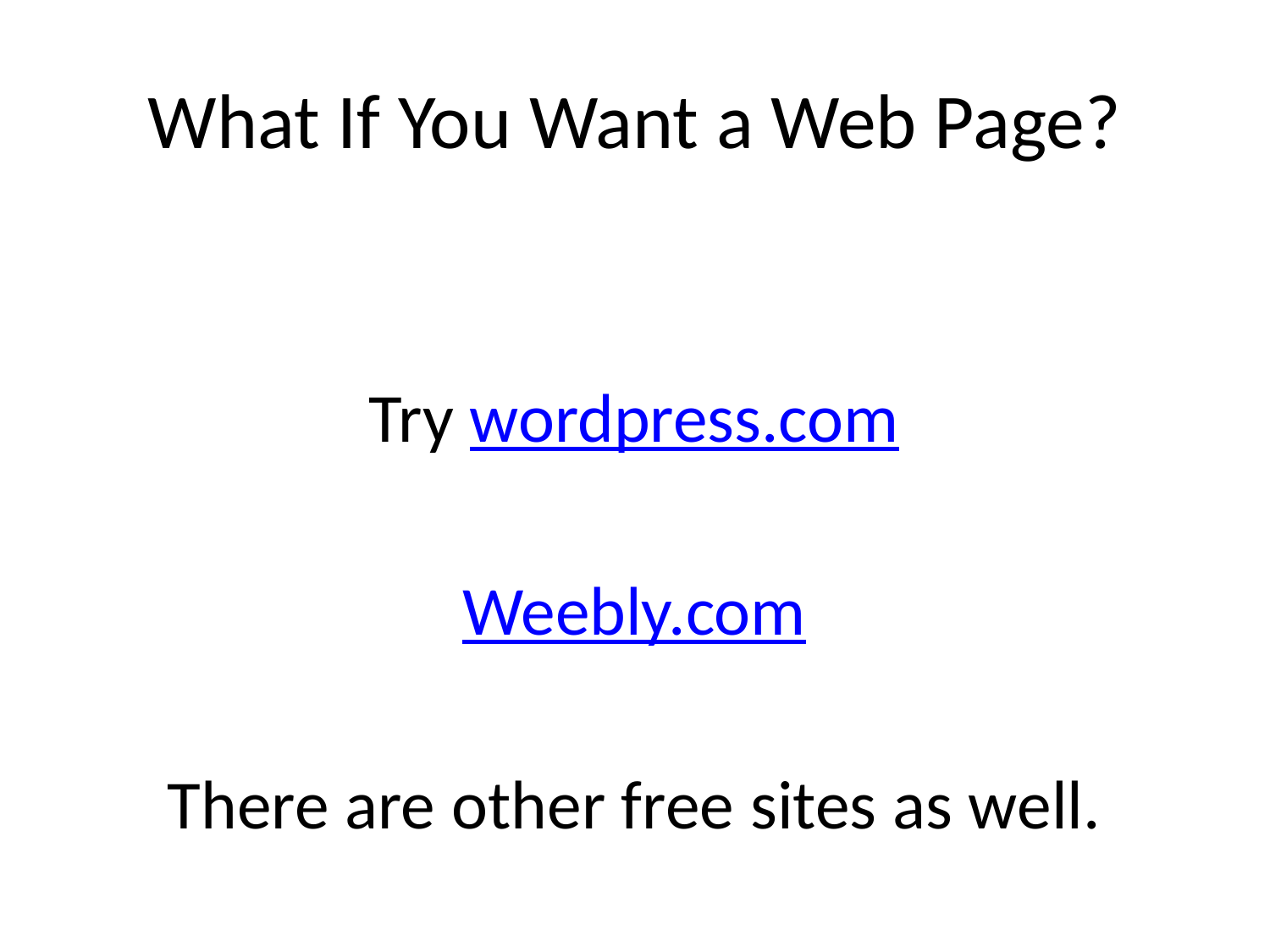

# What If You Want a Web Page?

Try wordpress.com

Weebly.com

There are other free sites as well.